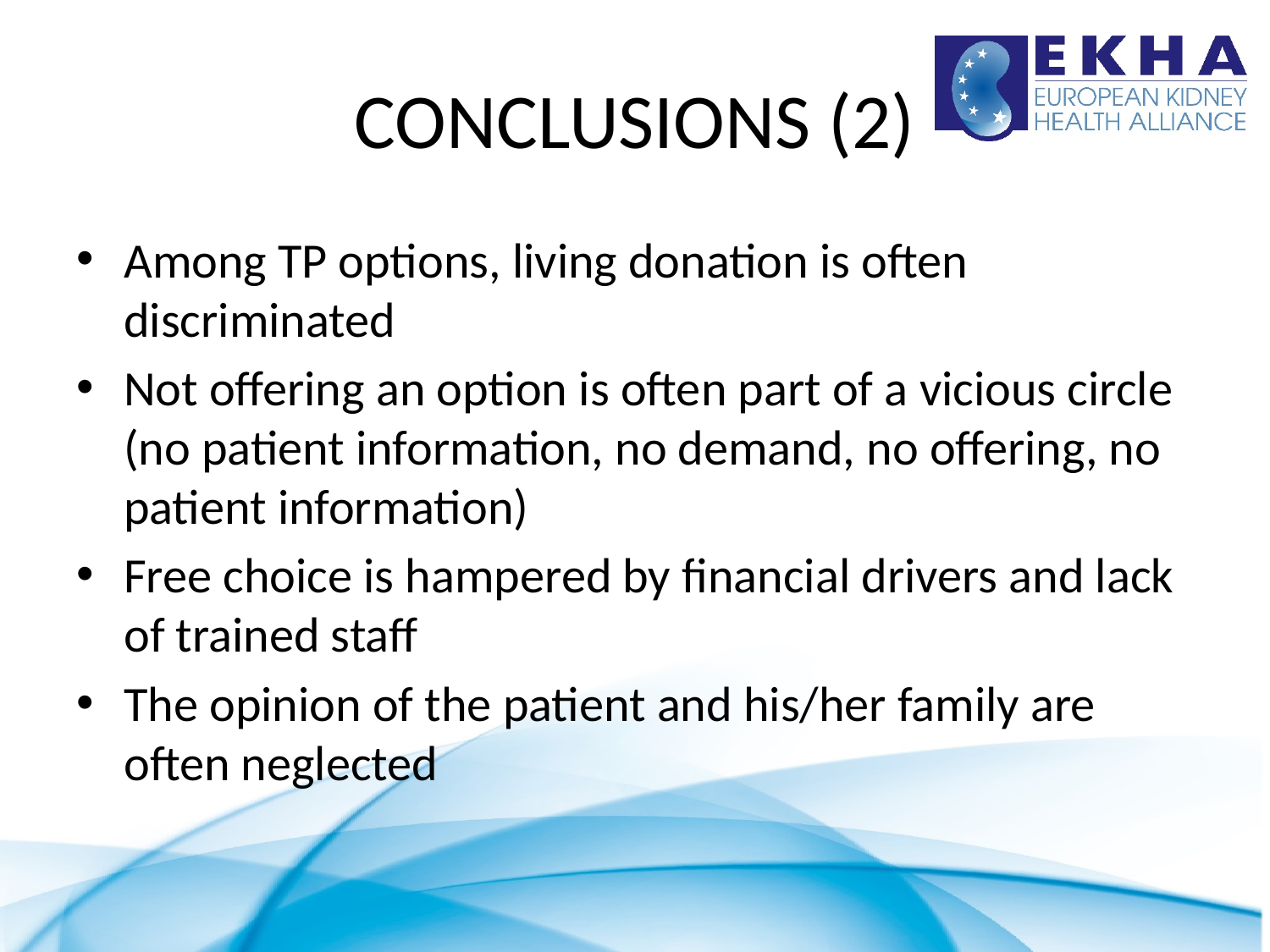

# CONCLUSIONS (2)
Among TP options, living donation is often discriminated
Not offering an option is often part of a vicious circle (no patient information, no demand, no offering, no patient information)
Free choice is hampered by financial drivers and lack of trained staff
The opinion of the patient and his/her family are often neglected